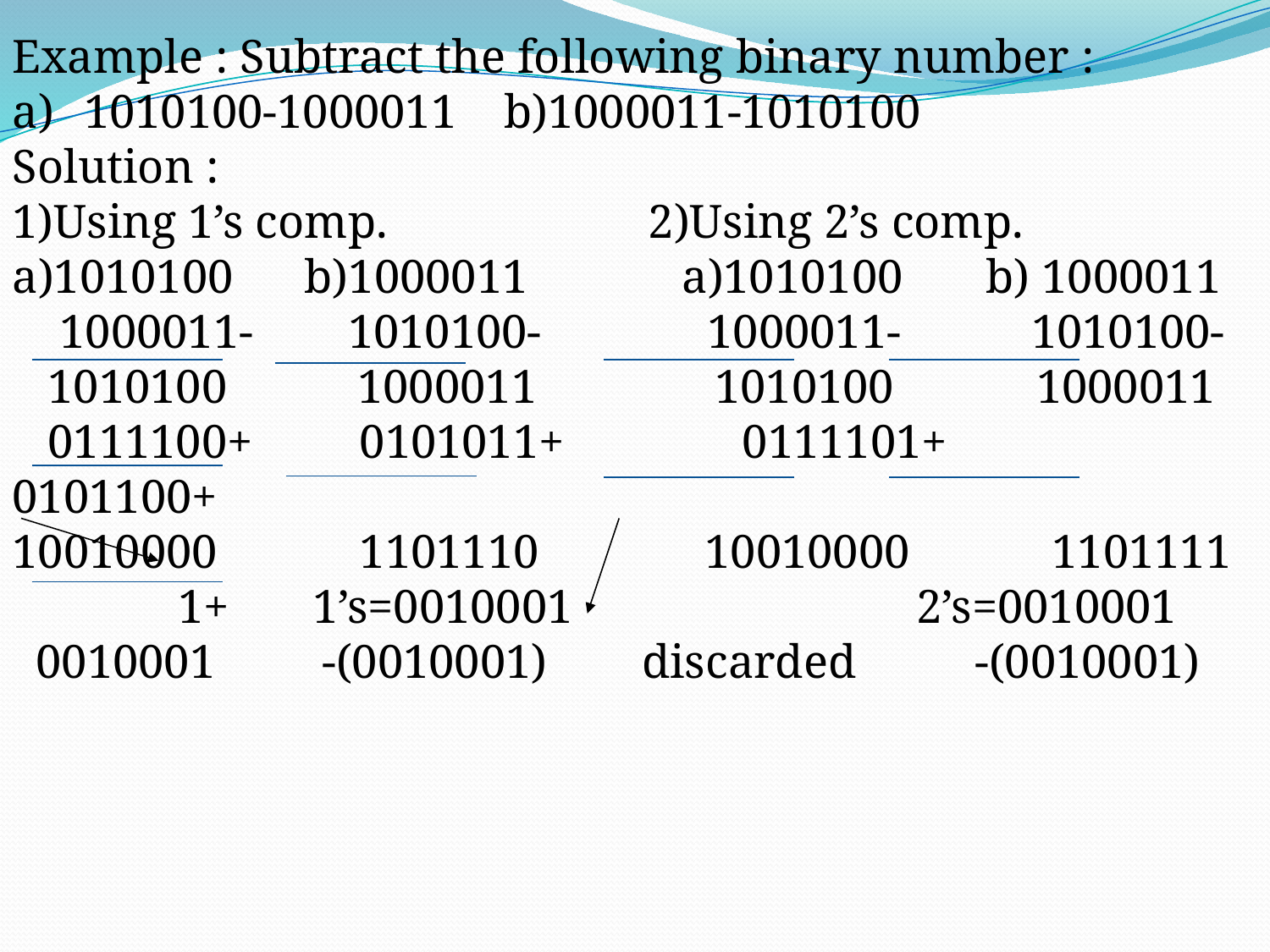

Example : Subtract the following binary number :
1010100-1000011    b)1000011-1010100
Solution :
1)Using 1’s comp.                      2)Using 2’s comp.
a)1010100      b)1000011             a)1010100       b) 1000011
    1000011-        1010100-              1000011-           1010100-
   1010100           1000011               1010100            1000011
   0111100+         0101011+               0111101+           0101100+
10010000            1101110              10010000            1101111
              1+       1’s=0010001                             2’s=0010001
  0010001         -(0010001)        discarded          -(0010001)